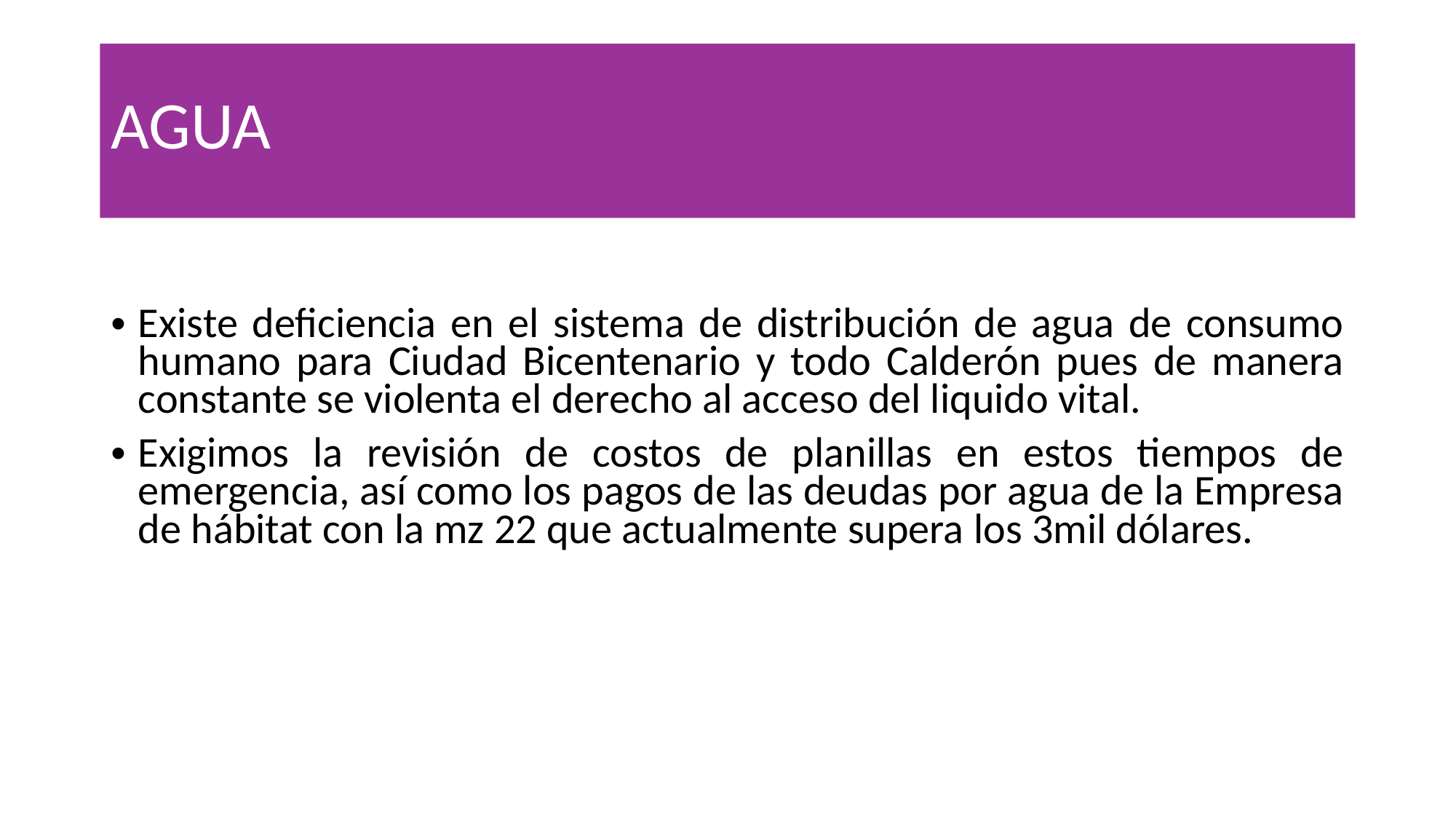

# AGUA

Existe deficiencia en el sistema de distribución de agua de consumo humano para Ciudad Bicentenario y todo Calderón pues de manera constante se violenta el derecho al acceso del liquido vital.
Exigimos la revisión de costos de planillas en estos tiempos de emergencia, así como los pagos de las deudas por agua de la Empresa de hábitat con la mz 22 que actualmente supera los 3mil dólares.